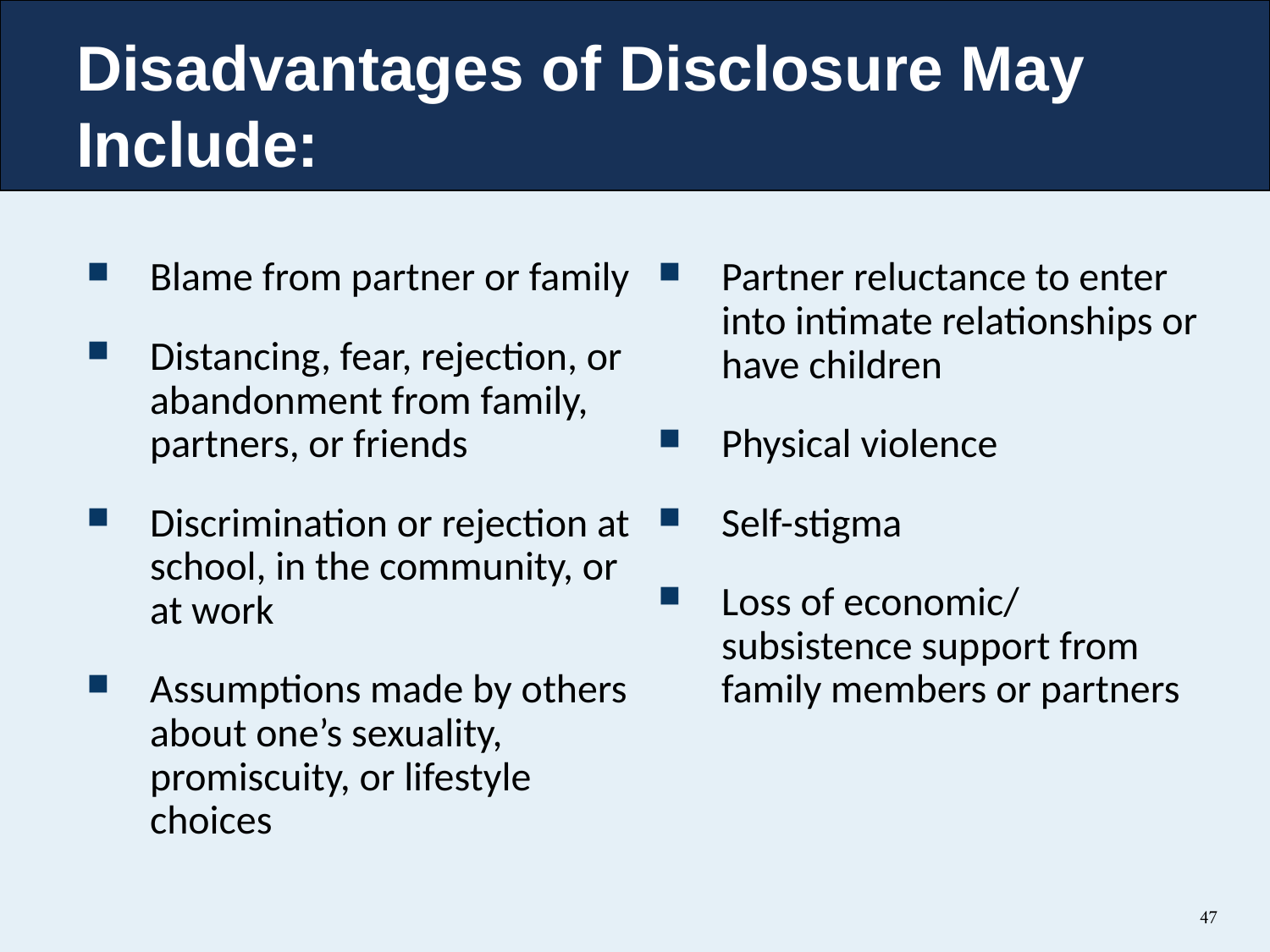

# Disadvantages of Disclosure May Include:
Blame from partner or family
Distancing, fear, rejection, or abandonment from family, partners, or friends
Discrimination or rejection at school, in the community, or at work
Assumptions made by others about one’s sexuality, promiscuity, or lifestyle choices
Partner reluctance to enter into intimate relationships or have children
Physical violence
Self-stigma
Loss of economic/ subsistence support from family members or partners
47